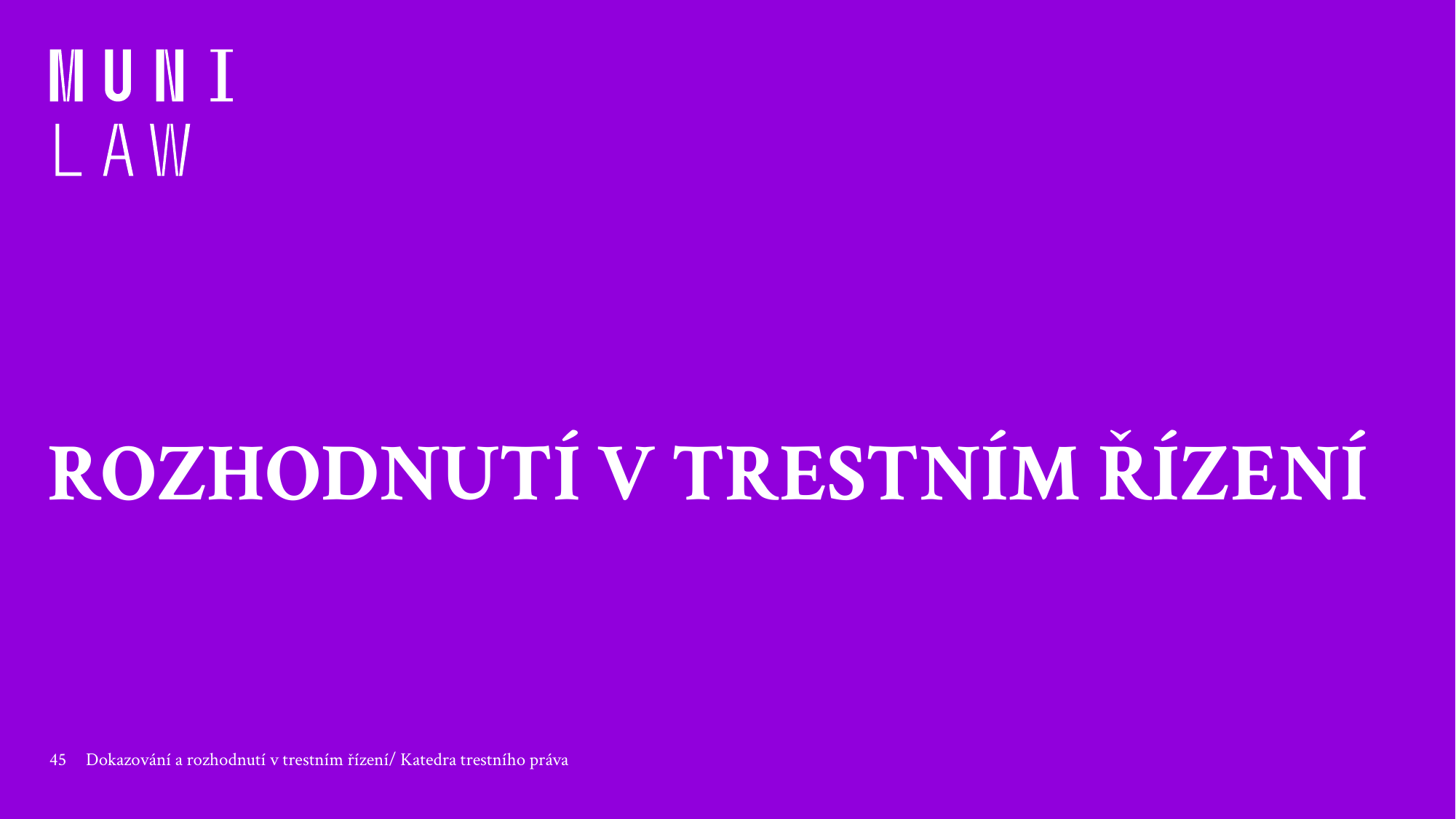

# Rozhodnutí v trestním řízení
45
Dokazování a rozhodnutí v trestním řízení/ Katedra trestního práva